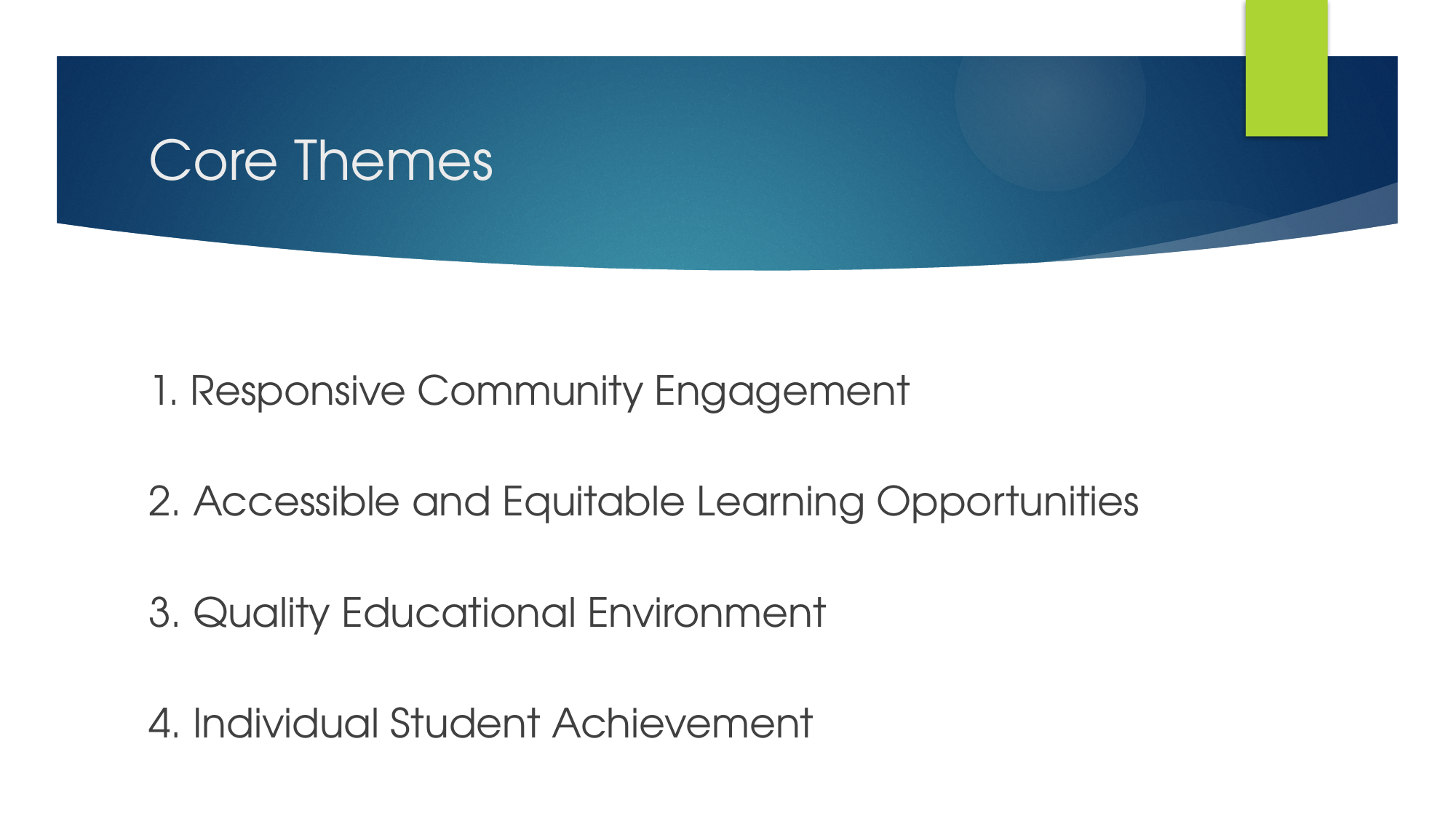

# Core Themes
1. Responsive Community Engagement
2. Accessible and Equitable Learning Opportunities
3. Quality Educational Environment
4. Individual Student Achievement